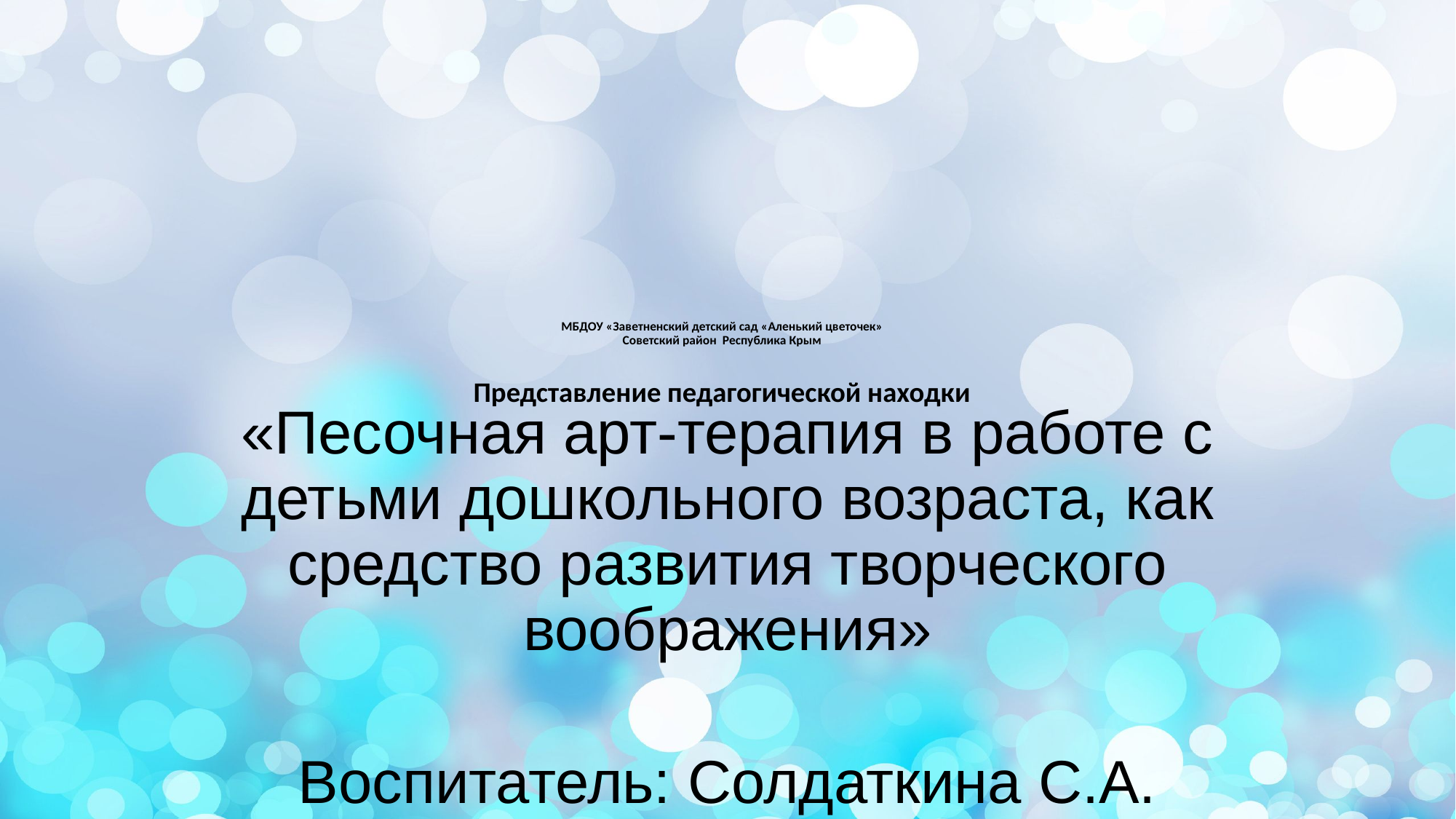

# МБДОУ «Заветненский детский сад «Аленький цветочек» Советский район  Республика Крым Представление педагогической находки
«Песочная арт-терапия в работе с детьми дошкольного возраста, как средство развития творческого воображения»
Воспитатель: Солдаткина С.А.